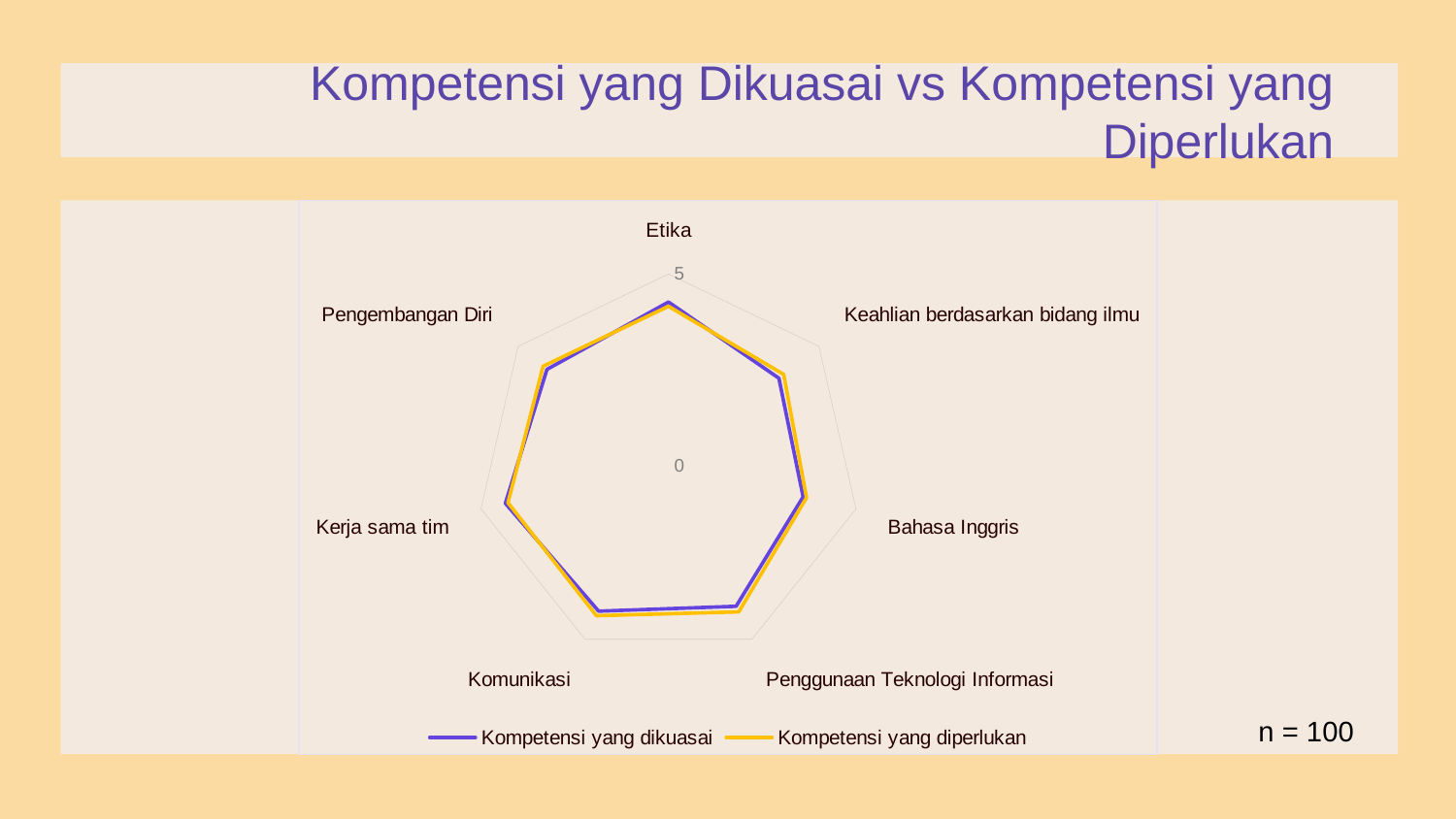

# Kompetensi yang Dikuasai vs Kompetensi yang Diperlukan

### Chart

| Category | Kompetensi yang dikuasai | Kompetensi yang diperlukan |
|---|---|---|
| Etika | 4.27 | 4.16 |
| Keahlian berdasarkan bidang ilmu | 3.67 | 3.83 |
| Bahasa Inggris | 3.59 | 3.68 |
| Penggunaan Teknologi Informasi | 4.05 | 4.21 |
| Komunikasi | 4.19 | 4.32 |
| Kerja sama tim | 4.35 | 4.28 |
| Pengembangan Diri | 4.04 | 4.17 |
n = 100